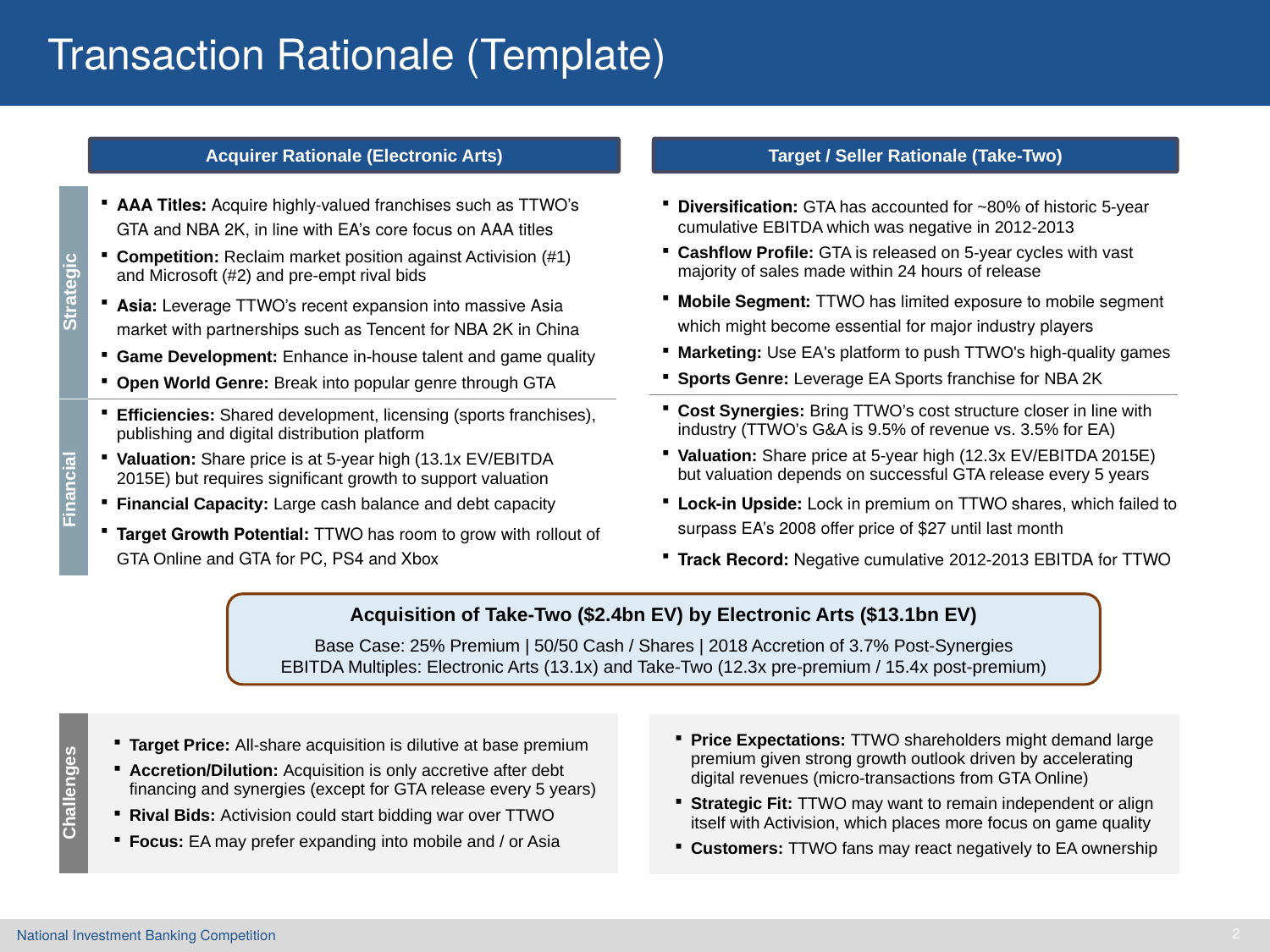

Transaction Rationale (Template)
Acquirer Rationale (Electronic Arts)
Target / Seller Rationale (Take-Two)
| Strategic | AAA Titles: Acquire highly-valued franchises such as TTWO’s GTA and NBA 2K, in line with EA’s core focus on AAA titles Competition: Reclaim market position against Activision (#1) and Microsoft (#2) and pre-empt rival bids Asia: Leverage TTWO’s recent expansion into massive Asia market with partnerships such as Tencent for NBA 2K in China Game Development: Enhance in-house talent and game quality Open World Genre: Break into popular genre through GTA |
| --- | --- |
| Financial | Efficiencies: Shared development, licensing (sports franchises), publishing and digital distribution platform Valuation: Share price is at 5-year high (13.1x EV/EBITDA 2015E) but requires significant growth to support valuation Financial Capacity: Large cash balance and debt capacity Target Growth Potential: TTWO has room to grow with rollout of GTA Online and GTA for PC, PS4 and Xbox |
| Diversification: GTA has accounted for ~80% of historic 5-year cumulative EBITDA which was negative in 2012-2013 Cashflow Profile: GTA is released on 5-year cycles with vast majority of sales made within 24 hours of release Mobile Segment: TTWO has limited exposure to mobile segment which might become essential for major industry players Marketing: Use EA's platform to push TTWO's high-quality games Sports Genre: Leverage EA Sports franchise for NBA 2K |
| --- |
| Cost Synergies: Bring TTWO’s cost structure closer in line with industry (TTWO’s G&A is 9.5% of revenue vs. 3.5% for EA) Valuation: Share price at 5-year high (12.3x EV/EBITDA 2015E) but valuation depends on successful GTA release every 5 years Lock-in Upside: Lock in premium on TTWO shares, which failed to surpass EA’s 2008 offer price of $27 until last month Track Record: Negative cumulative 2012-2013 EBITDA for TTWO |
Acquisition of Take-Two ($2.4bn EV) by Electronic Arts ($13.1bn EV)
Base Case: 25% Premium | 50/50 Cash / Shares | 2018 Accretion of 3.7% Post-Synergies
EBITDA Multiples: Electronic Arts (13.1x) and Take-Two (12.3x pre-premium / 15.4x post-premium)
| Challenges | Target Price: All-share acquisition is dilutive at base premium Accretion/Dilution: Acquisition is only accretive after debt financing and synergies (except for GTA release every 5 years) Rival Bids: Activision could start bidding war over TTWO Focus: EA may prefer expanding into mobile and / or Asia |
| --- | --- |
| Price Expectations: TTWO shareholders might demand large premium given strong growth outlook driven by accelerating digital revenues (micro-transactions from GTA Online) Strategic Fit: TTWO may want to remain independent or align itself with Activision, which places more focus on game quality Customers: TTWO fans may react negatively to EA ownership |
| --- |
2